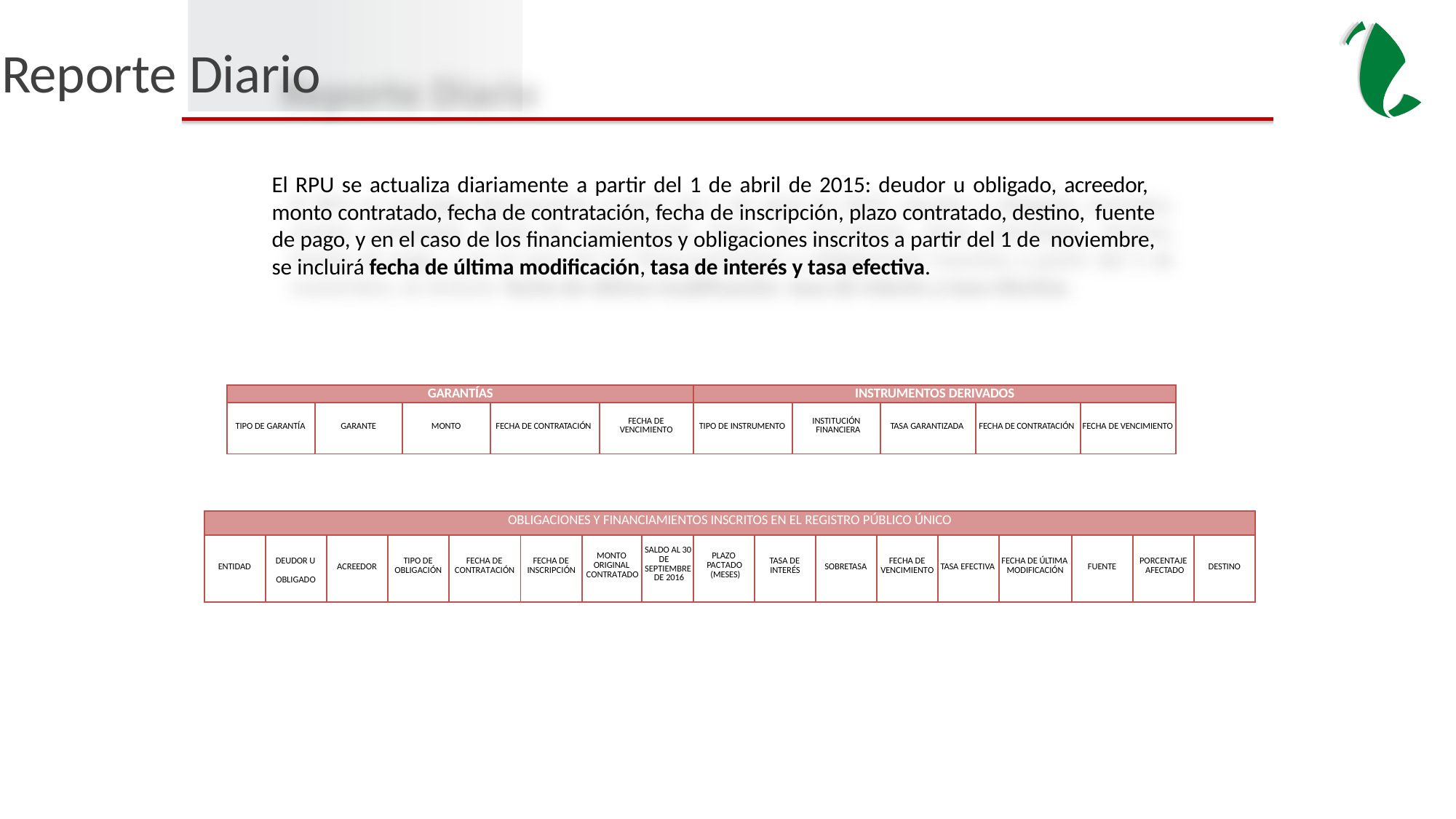

Reporte Diario

El RPU se actualiza diariamente a partir del 1 de abril de 2015: deudor u obligado, acreedor,  monto contratado, fecha de contratación, fecha de inscripción, plazo contratado, destino,  fuente de pago, y en el caso de los financiamientos y obligaciones inscritos a partir del 1 de  noviembre, se incluirá fecha de última modificación, tasa de interés y tasa efectiva.
| GARANTÍAS |  |  |  |  | INSTRUMENTOS DERIVADOS |  |  |  |  |
| --- | --- | --- | --- | --- | --- | --- | --- | --- | --- |
| TIPO DE GARANTÍA | GARANTE | MONTO | FECHA DE CONTRATACIÓN | FECHA DE VENCIMIENTO | TIPO DE INSTRUMENTO | INSTITUCIÓN FINANCIERA | TASA GARANTIZADA | FECHA DE CONTRATACIÓN | FECHA DE VENCIMIENTO |
| OBLIGACIONES Y FINANCIAMIENTOS INSCRITOS EN EL REGISTRO PÚBLICO ÚNICO |  |  |  |  |  |  |  |  |  |  |  |  |  |  |  |  |
| --- | --- | --- | --- | --- | --- | --- | --- | --- | --- | --- | --- | --- | --- | --- | --- | --- |
| ENTIDAD | DEUDOR U OBLIGADO | ACREEDOR | TIPO DE OBLIGACIÓN | FECHA DE CONTRATACIÓN | FECHA DE INSCRIPCIÓN | MONTO ORIGINAL CONTRATADO | SALDO AL 30 DE SEPTIEMBRE DE 2016 | PLAZO PACTADO (MESES) | TASA DE INTERÉS | SOBRETASA | FECHA DE VENCIMIENTO | TASA EFECTIVA | FECHA DE ÚLTIMA MODIFICACIÓN | FUENTE | PORCENTAJE AFECTADO | DESTINO |